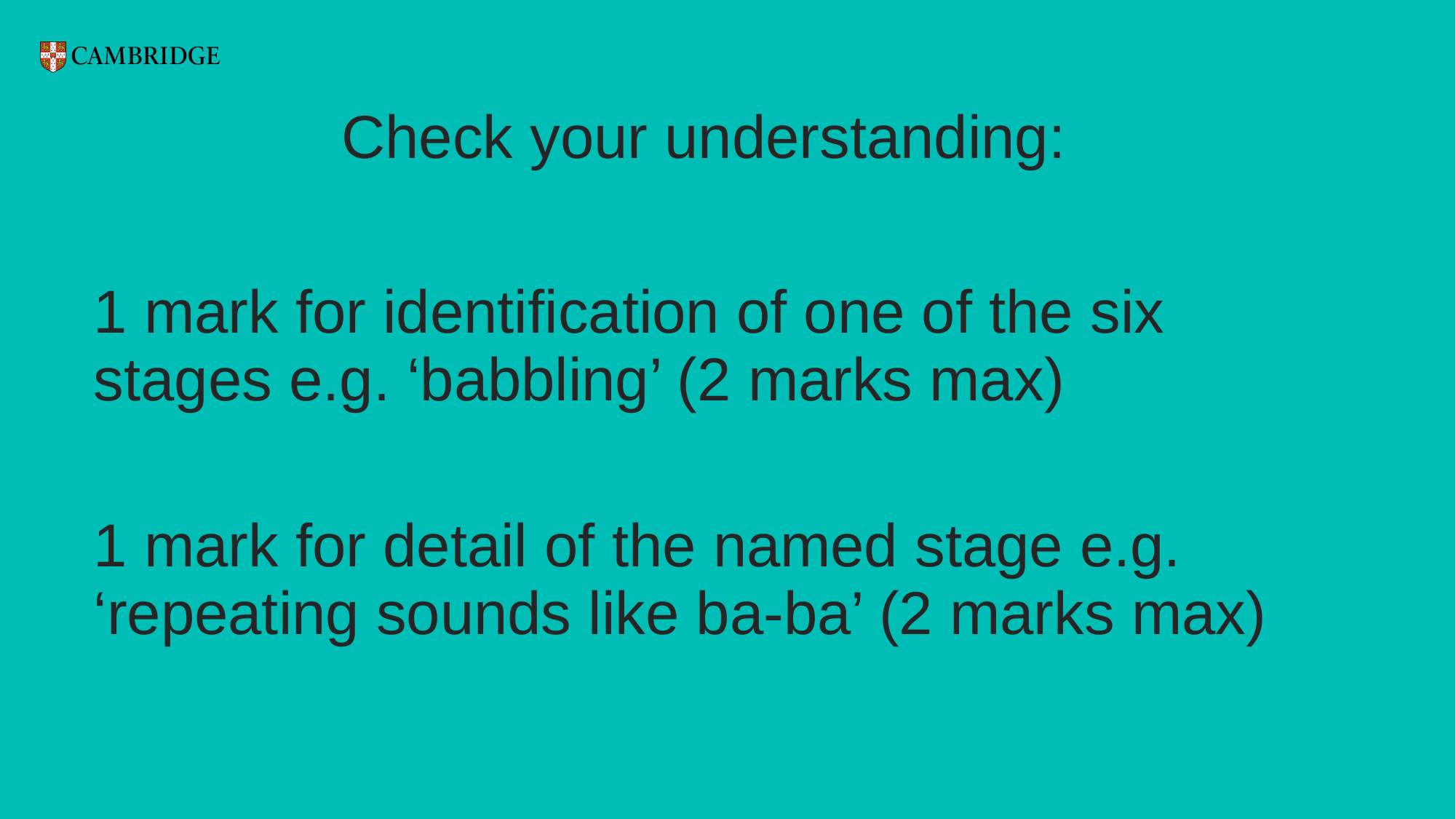

Check your understanding:

1 mark for identification of one of the six stages e.g. ‘babbling’ (2 marks max)

1 mark for detail of the named stage e.g. ‘repeating sounds like ba-ba’ (2 marks max)